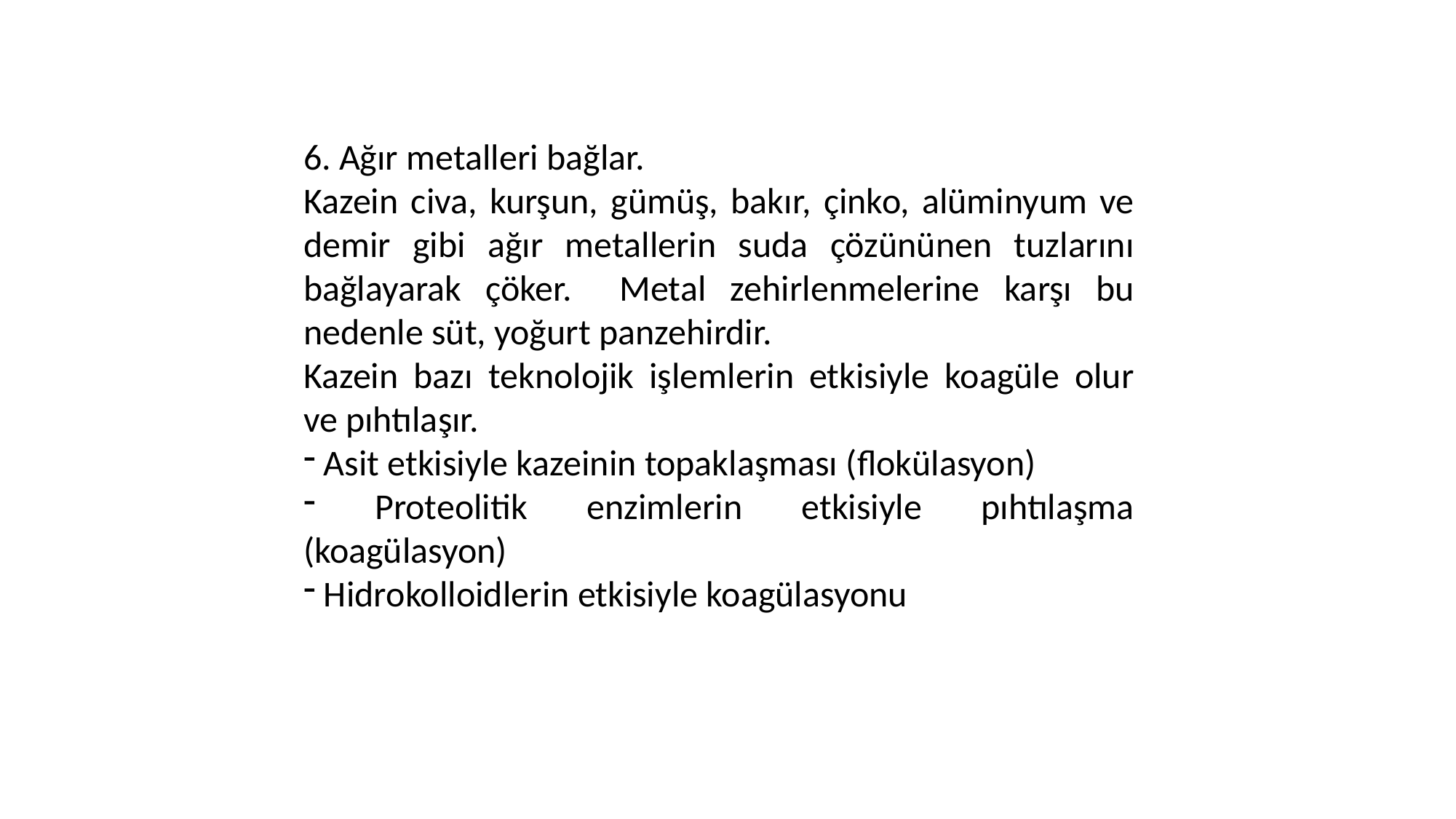

6. Ağır metalleri bağlar.
Kazein civa, kurşun, gümüş, bakır, çinko, alüminyum ve demir gibi ağır metallerin suda çözününen tuzlarını bağlayarak çöker.  Metal zehirlenmelerine karşı bu nedenle süt, yoğurt panzehirdir.
Kazein bazı teknolojik işlemlerin etkisiyle koagüle olur ve pıhtılaşır.
 Asit etkisiyle kazeinin topaklaşması (flokülasyon)
 Proteolitik enzimlerin etkisiyle pıhtılaşma (koagülasyon)
 Hidrokolloidlerin etkisiyle koagülasyonu